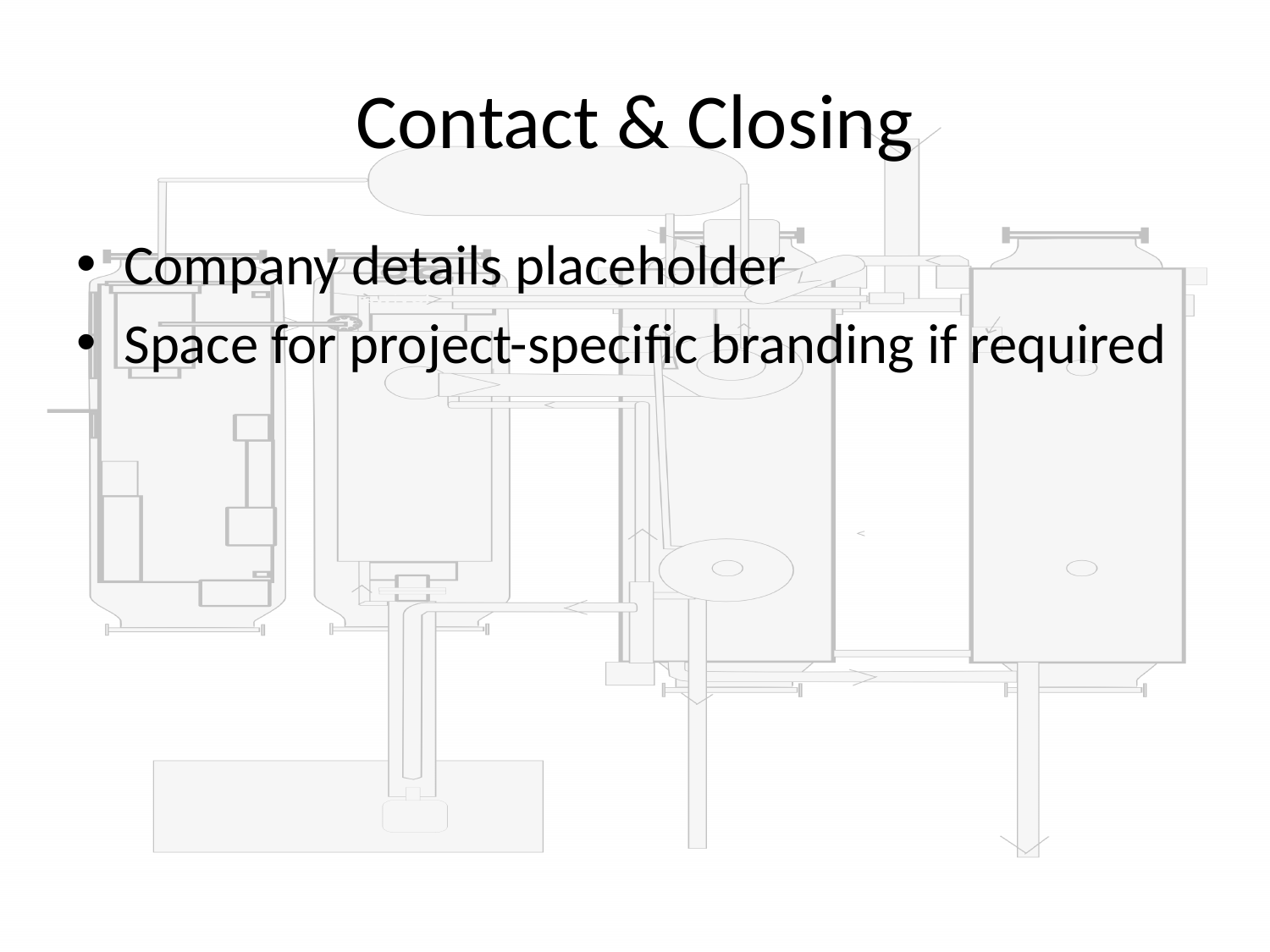

# Contact & Closing
Company details placeholder
Space for project-specific branding if required